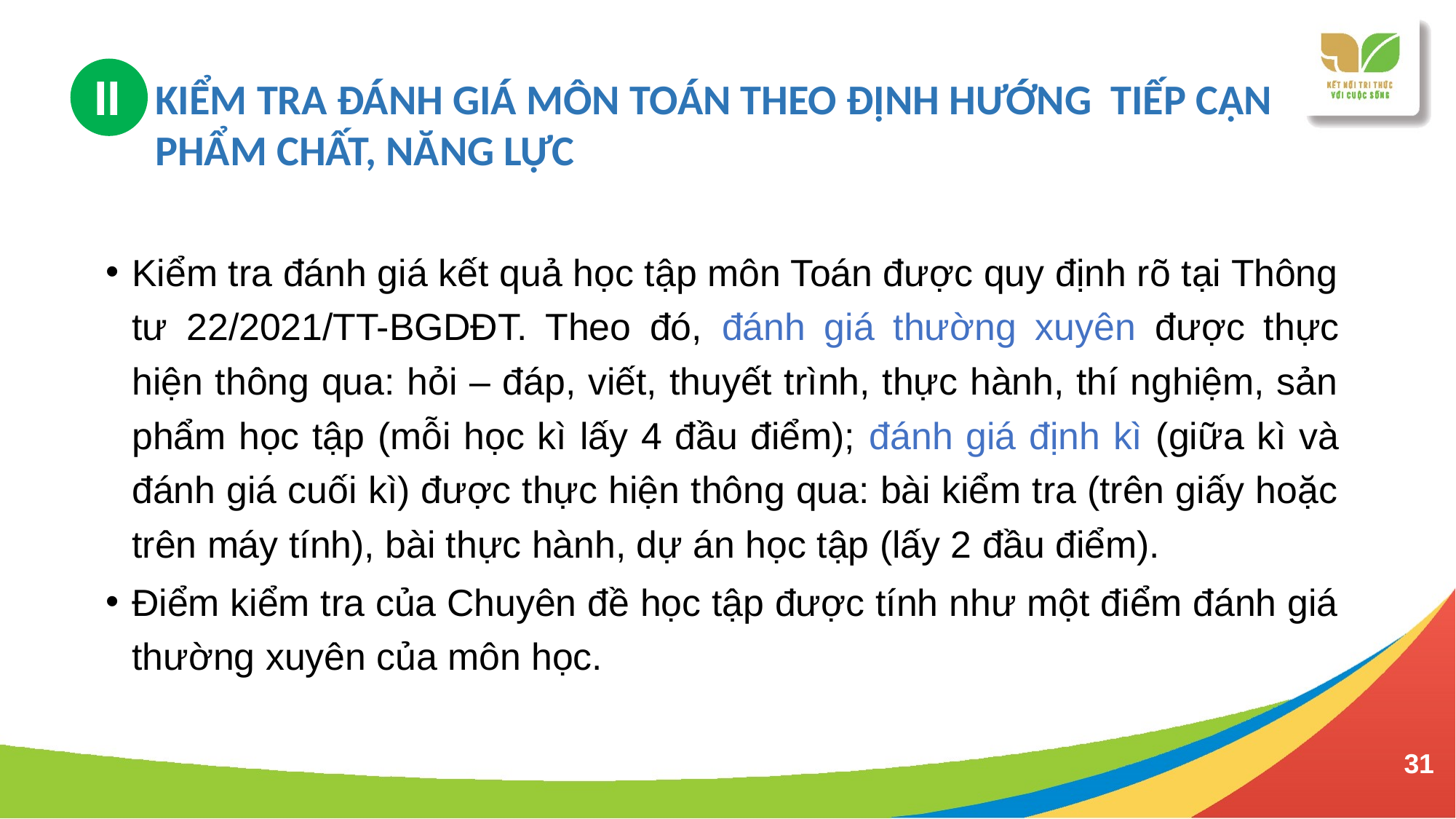

II
KIỂM TRA ĐÁNH GIÁ MÔN TOÁN THEO ĐỊNH HƯỚNG  TIẾP CẬN PHẨM CHẤT, NĂNG LỰC
Kiểm tra đánh giá kết quả học tập môn Toán được quy định rõ tại Thông tư 22/2021/TT-BGDĐT. Theo đó, đánh giá thường xuyên được thực hiện thông qua: hỏi – đáp, viết, thuyết trình, thực hành, thí nghiệm, sản phẩm học tập (mỗi học kì lấy 4 đầu điểm); đánh giá định kì (giữa kì và đánh giá cuối kì) được thực hiện thông qua: bài kiểm tra (trên giấy hoặc trên máy tính), bài thực hành, dự án học tập (lấy 2 đầu điểm).
Điểm kiểm tra của Chuyên đề học tập được tính như một điểm đánh giá thường xuyên của môn học.